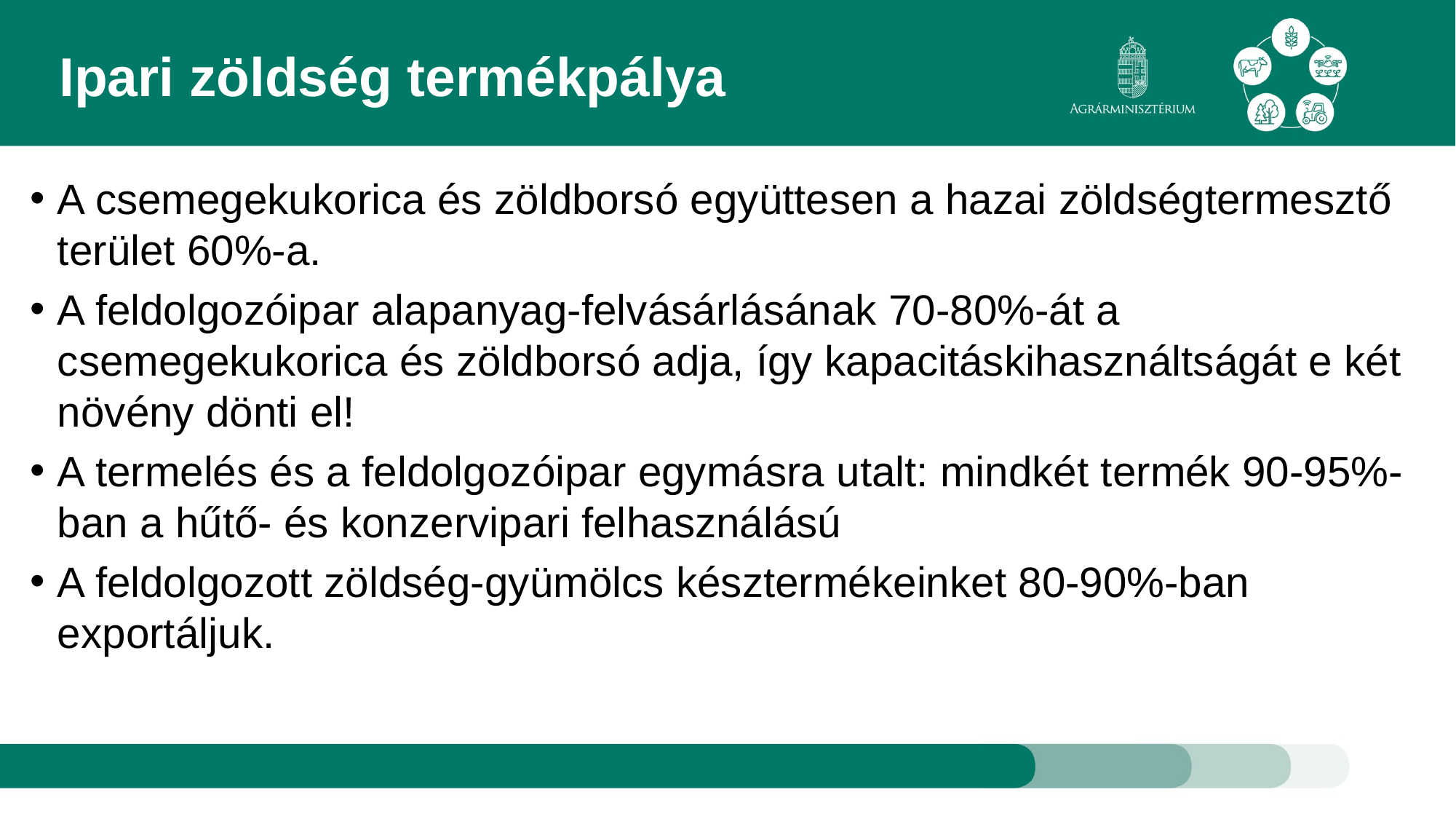

# Ipari zöldség termékpálya
A csemegekukorica és zöldborsó együttesen a hazai zöldségtermesztő terület 60%-a.
A feldolgozóipar alapanyag-felvásárlásának 70-80%-át a csemegekukorica és zöldborsó adja, így kapacitáskihasználtságát e két növény dönti el!
A termelés és a feldolgozóipar egymásra utalt: mindkét termék 90-95%-ban a hűtő- és konzervipari felhasználású
A feldolgozott zöldség-gyümölcs késztermékeinket 80-90%-ban exportáljuk.